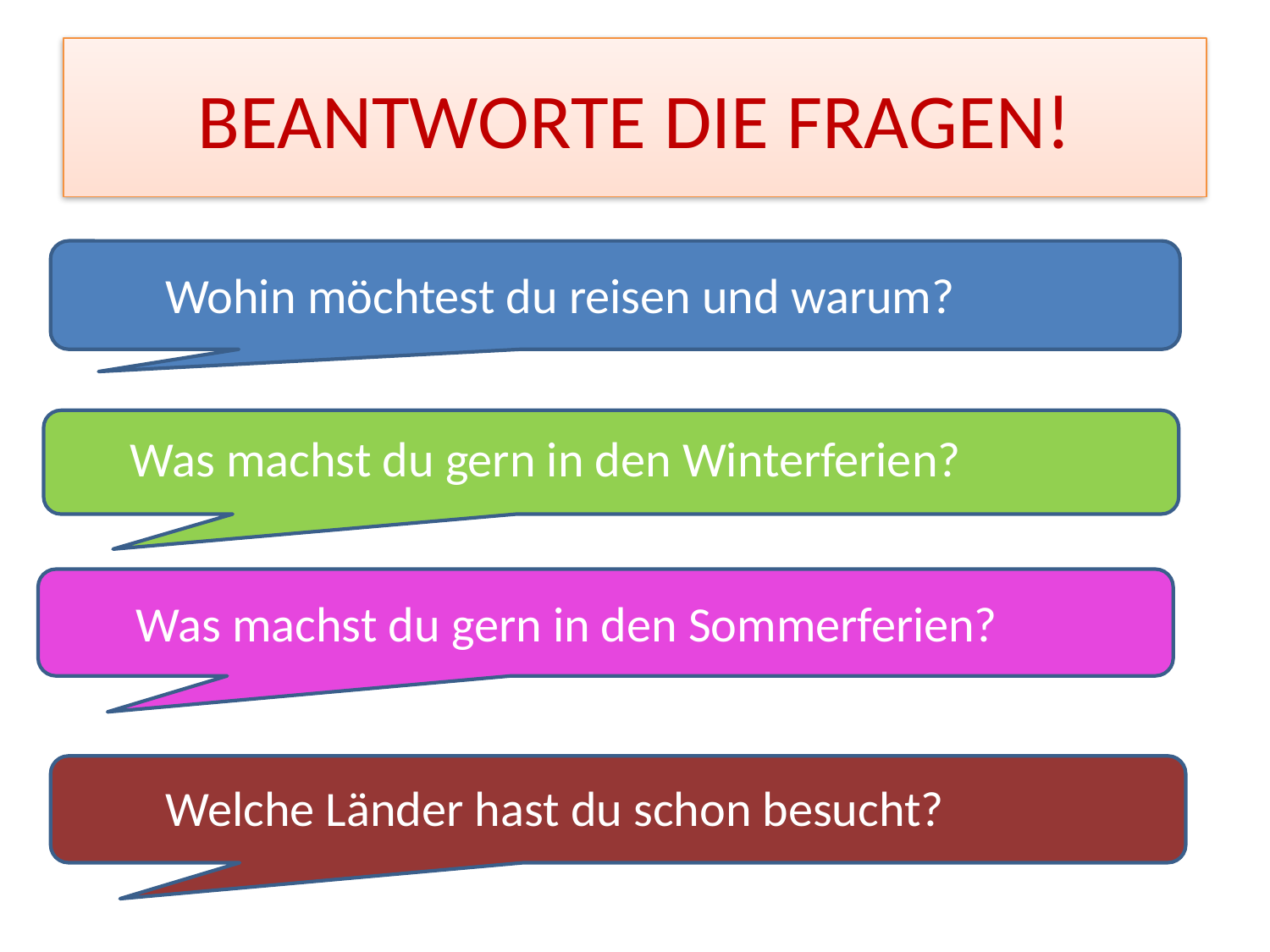

# BEANTWORTE DIE FRAGEN!

Wohin möchtest du reisen und warum?

Was machst du gern in den Winterferien?

Was machst du gern in den Sommerferien?

Welche Länder hast du schon besucht?